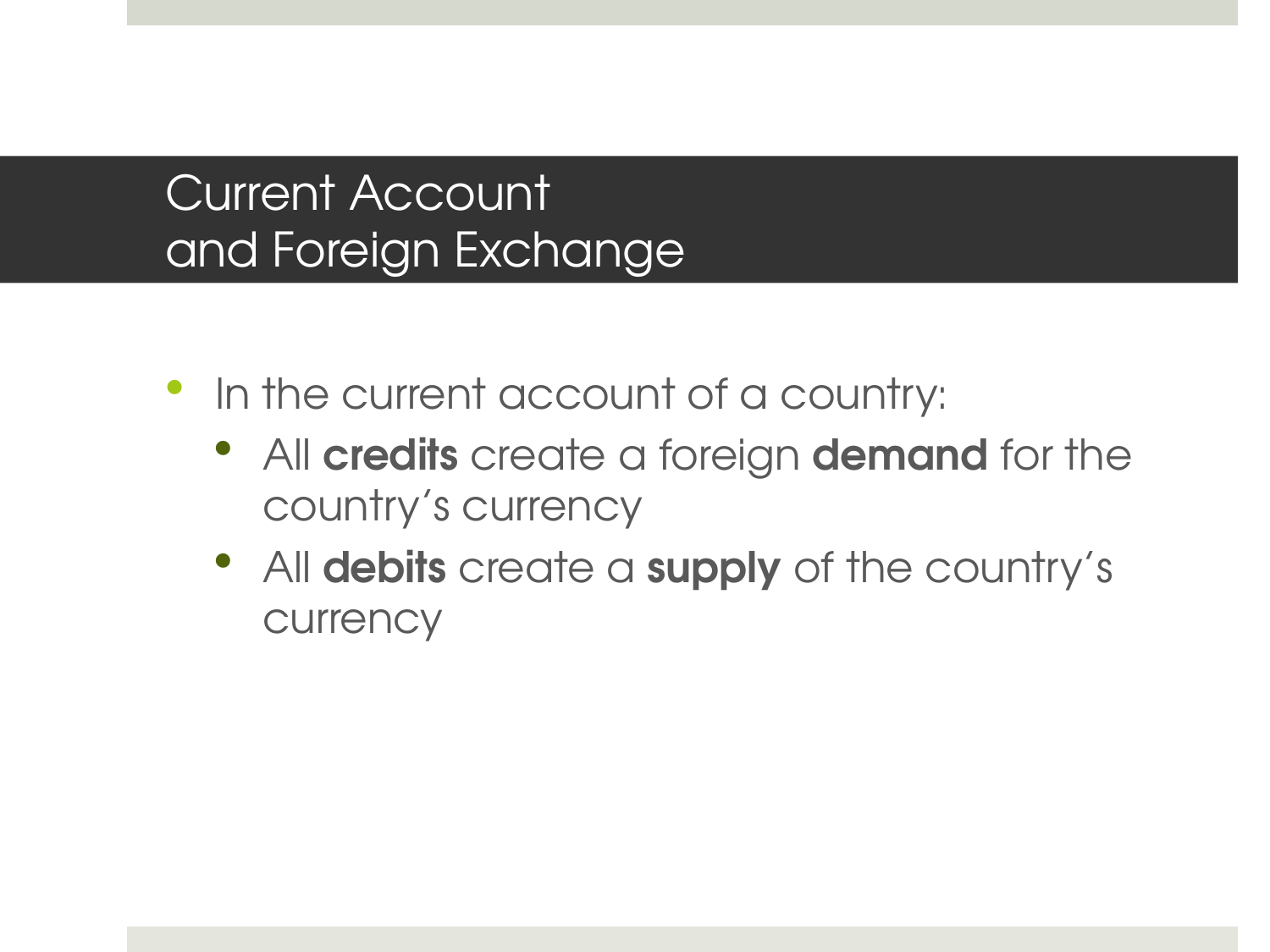

# Current Account and Foreign Exchange
In the current account of a country:
All credits create a foreign demand for the country’s currency
All debits create a supply of the country’s currency